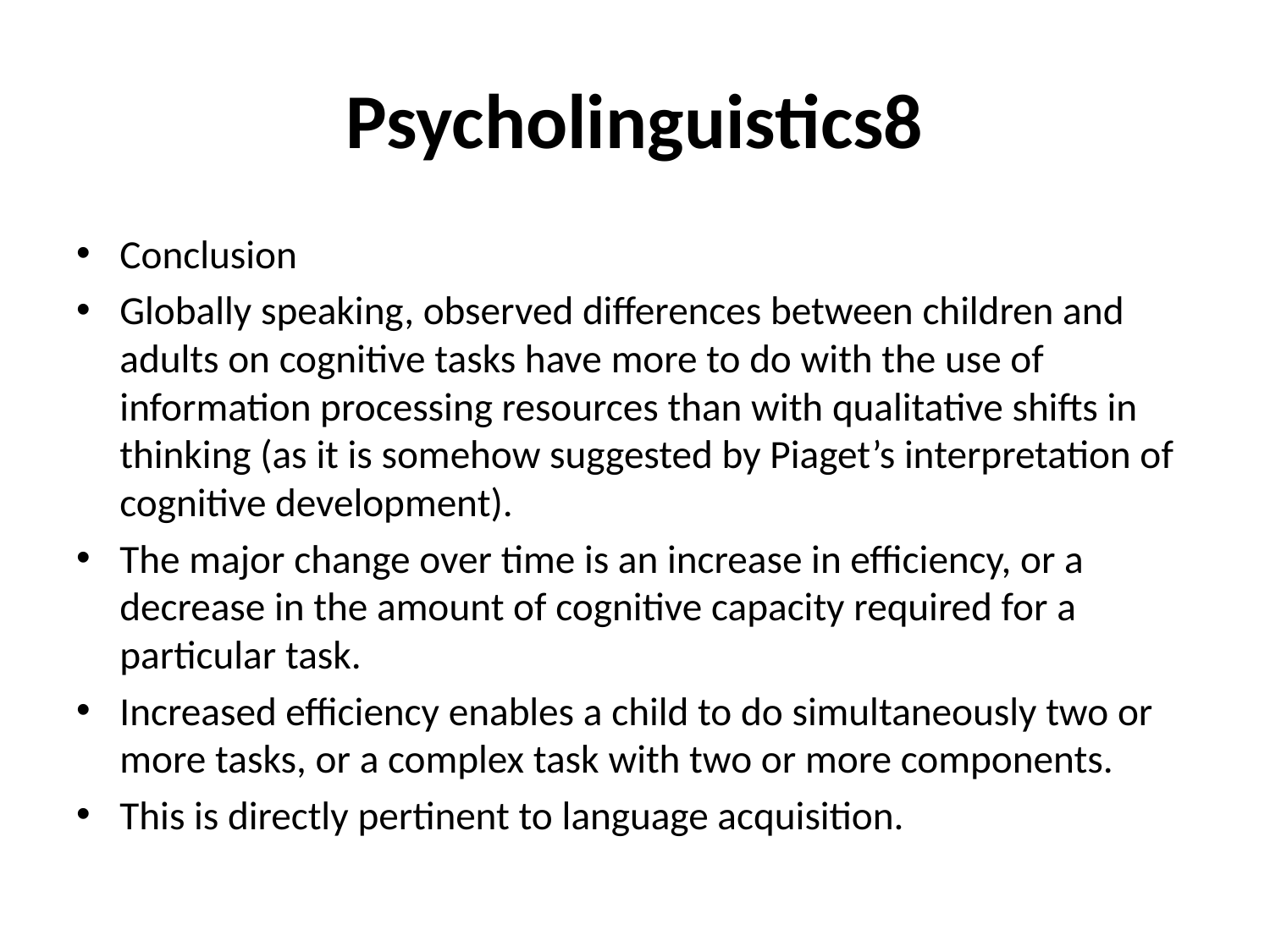

# Psycholinguistics8
Conclusion
Globally speaking, observed differences between children and adults on cognitive tasks have more to do with the use of information processing resources than with qualitative shifts in thinking (as it is somehow suggested by Piaget’s interpretation of cognitive development).
The major change over time is an increase in efficiency, or a decrease in the amount of cognitive capacity required for a particular task.
Increased efficiency enables a child to do simultaneously two or more tasks, or a complex task with two or more components.
This is directly pertinent to language acquisition.